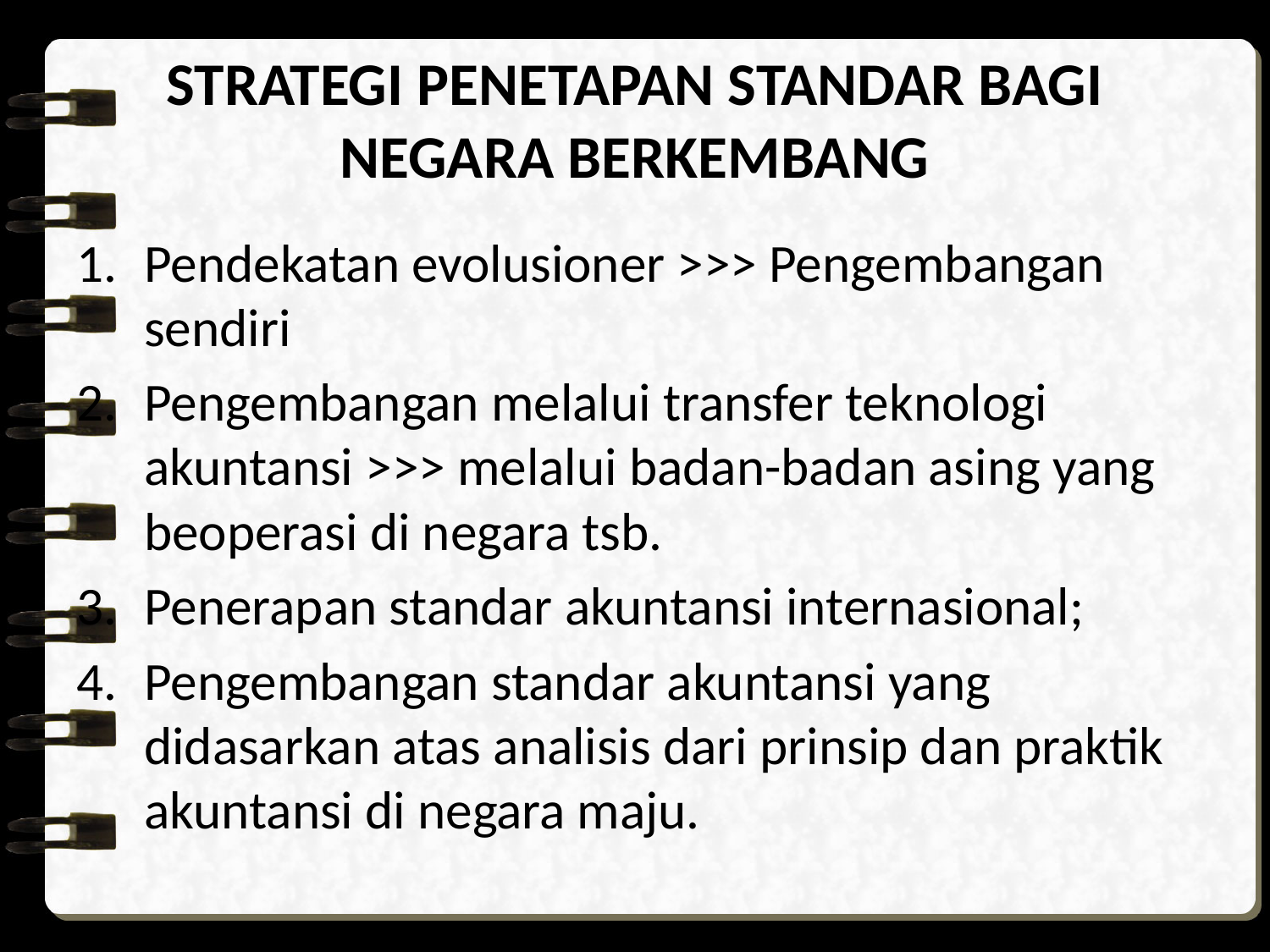

# STRATEGI PENETAPAN STANDAR BAGI NEGARA BERKEMBANG
Pendekatan evolusioner >>> Pengembangan sendiri
Pengembangan melalui transfer teknologi akuntansi >>> melalui badan-badan asing yang beoperasi di negara tsb.
Penerapan standar akuntansi internasional;
Pengembangan standar akuntansi yang didasarkan atas analisis dari prinsip dan praktik akuntansi di negara maju.